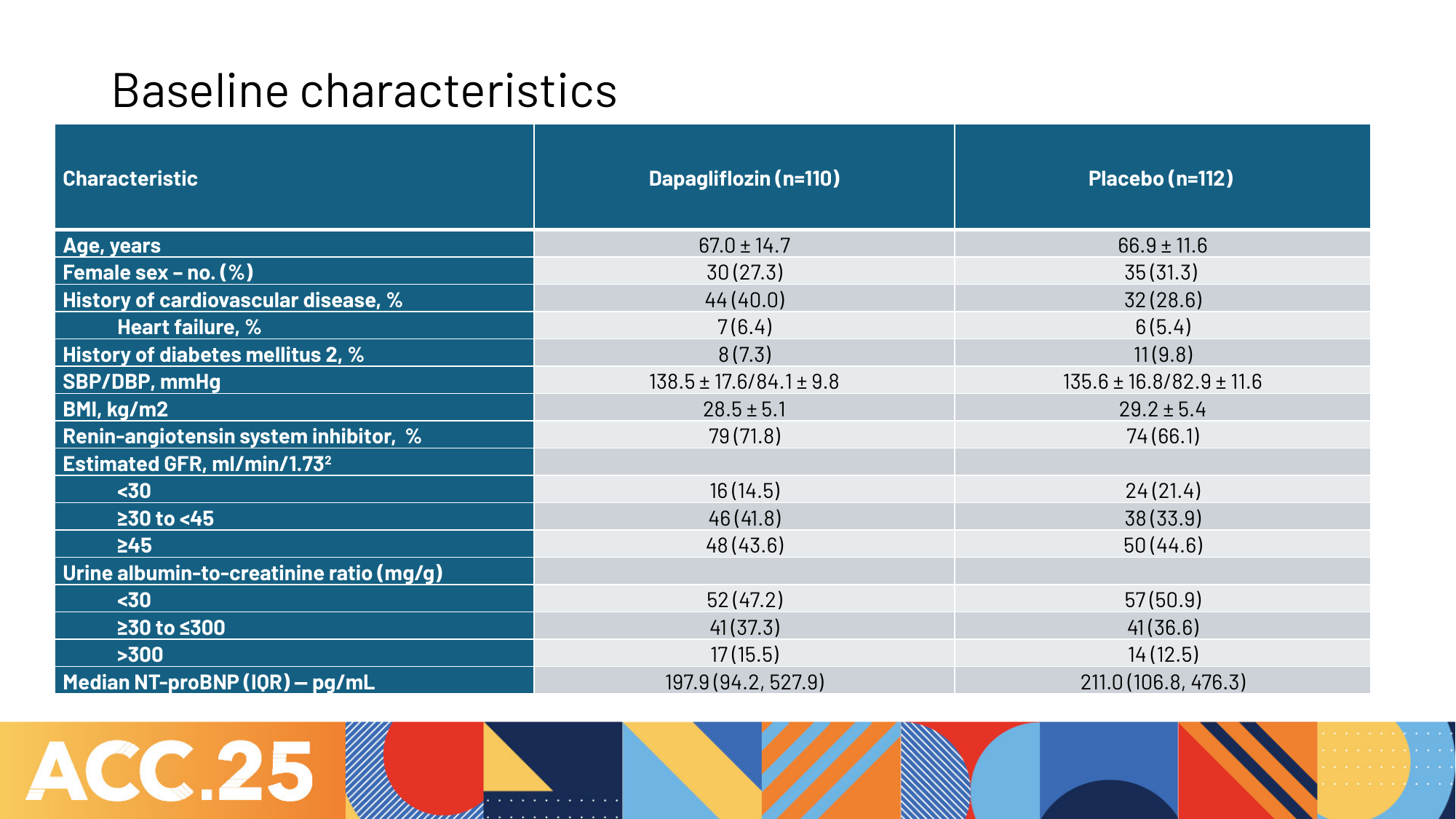

| Characteristic |  |  | Dapagliflozin (n=110) | Placebo (n=112) |  |  |  |
| --- | --- | --- | --- | --- | --- | --- | --- |
| Age, years |  |  | 67.0 ± 14.7 | 66.9 ± 11.6 |  |  |  |
| Female sex – no. (%) |  |  | 30 (27.3) | 35 (31.3) |  |  |  |
| Comorbidites - no. (%) |  |  |  |  |  |  |  |
| History of cardiovascular disease |  |  | 44 (40.0) | 32 (28.6) |  |  |  |
|  | Heart failure |  | 7 (6.4) | 6 (5.4) |  |  |  |
|  | Ischemic heart disease |  | 15 (13.6) | 13 (11.6) |  |  |  |
|  |  | Valve disease | 4 (3.6) | 6 (5.4) |  |  |  |
|  |  | Atrial fibrillation | 20 (18.2) | 14 (12.5) |  |  |  |
|  |  | Other | 12 (10.9) | 5 (4.5) |  |  |  |
| History of diabetes mellitus 2 |  |  | 8 (7.3) | 11 (9.8) |  |  |  |
| Traditional cardiovascular risk factors – no. (%) |  |  |  |  |  |  |  |
| Obesitya |  |  | 33 (30.0) | 40 (35.7) |  |  |  |
| Smoking |  |  |  |  |  |  |  |
| Never smoked |  |  | 38 (35.5) | 48 (44.0) |  |  |  |
| Former smoker |  |  | 7 (6.5) | 4 (3.7) |  |  |  |
| Smoker |  |  | 62 (57.9) | 57 (52.3) |  |  |  |
| Blood pressure, mmHg |  |  |  |  |  |  |  |
| Systolic |  |  | 138.5 ± 17.6 | 135.6 ± 16.8 |  |  |  |
| Diastolic |  |  | 84.1 ± 9.8 | 82.9 ± 11.6 |  |  |  |
| Body mass index, kg/m2 |  |  | 28.5 ± 5.1 | 29.2 ± 5.4 |  |  |  |
| Waist circumference, cm |  |  | 102.8 ± 12.6 | 102.6 ± 14.4 |  |  |  |
| Hip circumference, cm |  |  | 103.8 ± 11.4 | 105.5 ± 13.0 |  |  |  |
| Baseline medications – no. (%) |  |  |  |  |  |  |  |
| Renin-angiotensin system inhibitor |  |  | 79 (71.8) | 74 (66.1) |  |  |  |
| Any diuretics |  |  | 54 (49.1) | 50 (44.6) |  |  |  |
| Any lipid-lowering medication |  |  | 51 (46.4) | 60 (53.6) |  |  |  |
| Cause of kidney disease – no. (%) |  |  |  |  |  |  |  |
| Diabetic kidney disease |  |  | 2 (1.8) | 2 (1.8) |  |  |  |
| Hypertensive or renovascular disease |  |  | 28 (25.5) | 29 (25.9) |  |  |  |
| Polycystic kidney disease |  |  | 17 (15.5) | 20 (17.9) |  |  |  |
| Glomerular disease |  |  | 7 (6.4) | 10 (8.9) |  |  |  |
| Unknown |  |  | 13 (11.8) | 4 (3.6) |  |  |  |
| Other or combined |  |  | 43 (39.1) | 47 (42.0) |  |  |  |
| Estimated GFR |  |  |  |  |  |  |  |
| Mean – ml/min/1.732 (SD) |  |  | 43.6 ± 13.0 | 42.8 ± 14.2 |  |  |  |
| Distribution – no. (%) |  |  |  |  |  |  |  |
| <30 ml/min/1.732 |  |  | 16 (14.5) | 24 (21.4) |  |  |  |
| ≥30 to <45 ml/min/1.732 |  |  | 46 (41.8) | 38 (33.9) |  |  |  |
| ≥45 ml/min/1.732 |  |  | 48 (43.6) | 50 (44.6) |  |  |  |
| Urine albumin-to-creatinine ratio (mg/g) |  |  |  |  |  |  |  |
| Median (IQR) |  |  | 32.0 (10.0, 163.0) | 24.0 (6.0, 79.0) |  |  |  |
| Distribution — no. (%) |  |  |  |  |  |  |  |
| <30 |  |  | 52 (47.2) | 57 (50.9) |  |  |  |
| ≥30 to ≤300 |  |  | 41 (37.3) | 41 (36.6) |  |  |  |
| >300 |  |  | 17 (15.5) | 14 (12.5) |  |  |  |
| Median NT-proBNP (IQR) — pg/mL |  |  | 197.9 (94.2, 527.9) | 211.0 (106.8, 476.3) |  |  |  |
| LV structure and function |  |  |  |  |  |  |  |
| LV mass, g |  |  | 163.3 ± 52.8 | 154.1 ± 47.1 |  |  |  |
| LV mass index, g/m2 |  |  | 80.3 ± 23.4 | 75.7 ± 20.0 |  |  |  |
| LVEED, cm |  |  | 4.8 ± 0.6 | 4.7 ± 0.5 |  |  |  |
| PWTd, cm |  |  | 0.9 ± 0.2 | 0.9 ± 0.2 |  |  |  |
| IVSd, cm |  |  | 1.0 ± 0.2 | 1.0 ± 0.2 |  |  |  |
| LVDV, ml |  |  | 108.0 ± 28.3 | 106.0 ± 26.0 |  |  |  |
| LVESD, cm |  |  | 3.5 ± 0.6 | 3.4 ± 0.5 |  |  |  |
| LVESV, ml |  |  | 54.6 ± 19.4 | 51.3 ± 16.8 |  |  |  |
| LVH – no. (%) |  |  | 13 (11.8) | 10 (8.9) |  |  |  |
| LVEF, % |  |  | 50.3 ± 7.0 | 51.7 ± 8.5 |  |  |  |
| GLS, % |  |  | -16.1 ± 3.3 | -16.2 ± 3.4 |  |  |  |
| LV diastolic function |  |  |  |  |  |  |  |
| E/A ratio\* |  |  | 0.8 (0.6, 1.1) | 0.9 (0.8, 1.2) |  |  |  |
| E-wave, m/s |  |  | 0.7 ± 0.2 | 0.7 ± 0.2 |  |  |  |
| A-wave, m/s |  |  | 0.7 ± 0.2 | 0.7 ± 0.2 |  |  |  |
| e′ lateral, cm/s |  |  | 9.0 ± 3.5 | 9.0 ± 3.0 |  |  |  |
| e′ lateral <10 - no. (%) |  |  | 70 (63.6) | 69 (61.6) |  |  |  |
| e′ septal, cm/s |  |  | 7.2 ± 2.4 | 7.3 ± 2.2 |  |  |  |
| e′ septal <7 - no. (%) |  |  | 49 (44.5) | 46 (41.1) |  |  |  |
| a’ lateral, cm/s |  |  | 10.6 ± 3.3 | 11.1 ± 3.3 |  |  |  |
| a’ septal, cm/s |  |  | 10.2 ± 2.9 | 10.3 ± 2.7 |  |  |  |
| E/e′ lateral\* |  |  | 7.2 (6.1, 9.0) | 7.5 (5.7, 9.3) |  |  |  |
| E/e′ septal\* |  |  | 9.4 (7.2 – 11.6) | 8.8 (7.5, 12.7) |  |  |  |
| E/e′ average\* |  |  | 8.3 (6.8, 10.4) | 8.1 (6.8, 10.9) |  |  |  |
| E/e′ average >14 – no. (%) |  |  | 20 (18.2) | 12 (11.6) |  |  |  |
| LV diastolic functionb – no. (%) |  |  |  |  |  |  |  |
| Normal diastolic function |  |  | 71 (64.5) | 75 (67.0) |  |  |  |
| Indeterminate |  |  | 31 (28.2) | 28 (25.0) |  |  |  |
| Diastolic dysfunction |  |  | 8 (7.3) | 9 (8.0) |  |  |  |
| LA size and function |  |  |  |  |  |  |  |
| LA volume, mL |  |  | 52.6 ± 19.6 | 48.8 ± 17.6 |  |  |  |
| LAVi, ml/m2 |  |  | 25.1 ± 7.6 | 23.3 ± 7.6 |  |  |  |
| LAVi enlargement – no. (%) |  |  | 17 (15.5) | 9 (8.0) |  |  |  |
| RV function and pulmonary pressure |  |  |  |  |  |  |  |
| TAPSE, cm |  |  | 2.4 ± 0.5 | 2.3 ± 0.5 |  |  |  |
| TAPSE <1.7 cm – no. (%) |  |  | 10 (9.1) | 10 (8.9) |  |  |  |
| TR, m/s |  |  | 2.2 ± 0.6 | 2.3 ± 0.7 |  |  |  |
# Baseline characteristics
| Characteristic | Dapagliflozin (n=110) | Placebo (n=112) |
| --- | --- | --- |
| Age, years | 67.0 ± 14.7 | 66.9 ± 11.6 |
| Female sex – no. (%) | 30 (27.3) | 35 (31.3) |
| History of cardiovascular disease, % | 44 (40.0) | 32 (28.6) |
| Heart failure, % | 7 (6.4) | 6 (5.4) |
| History of diabetes mellitus 2, % | 8 (7.3) | 11 (9.8) |
| SBP/DBP, mmHg | 138.5 ± 17.6/84.1 ± 9.8 | 135.6 ± 16.8/82.9 ± 11.6 |
| BMI, kg/m2 | 28.5 ± 5.1 | 29.2 ± 5.4 |
| Renin-angiotensin system inhibitor, % | 79 (71.8) | 74 (66.1) |
| Estimated GFR, ml/min/1.732 |  |  |
| <30 | 16 (14.5) | 24 (21.4) |
| ≥30 to <45 | 46 (41.8) | 38 (33.9) |
| ≥45 | 48 (43.6) | 50 (44.6) |
| Urine albumin-to-creatinine ratio (mg/g) |  |  |
| <30 | 52 (47.2) | 57 (50.9) |
| ≥30 to ≤300 | 41 (37.3) | 41 (36.6) |
| >300 | 17 (15.5) | 14 (12.5) |
| Median NT-proBNP (IQR) — pg/mL | 197.9 (94.2, 527.9) | 211.0 (106.8, 476.3) |